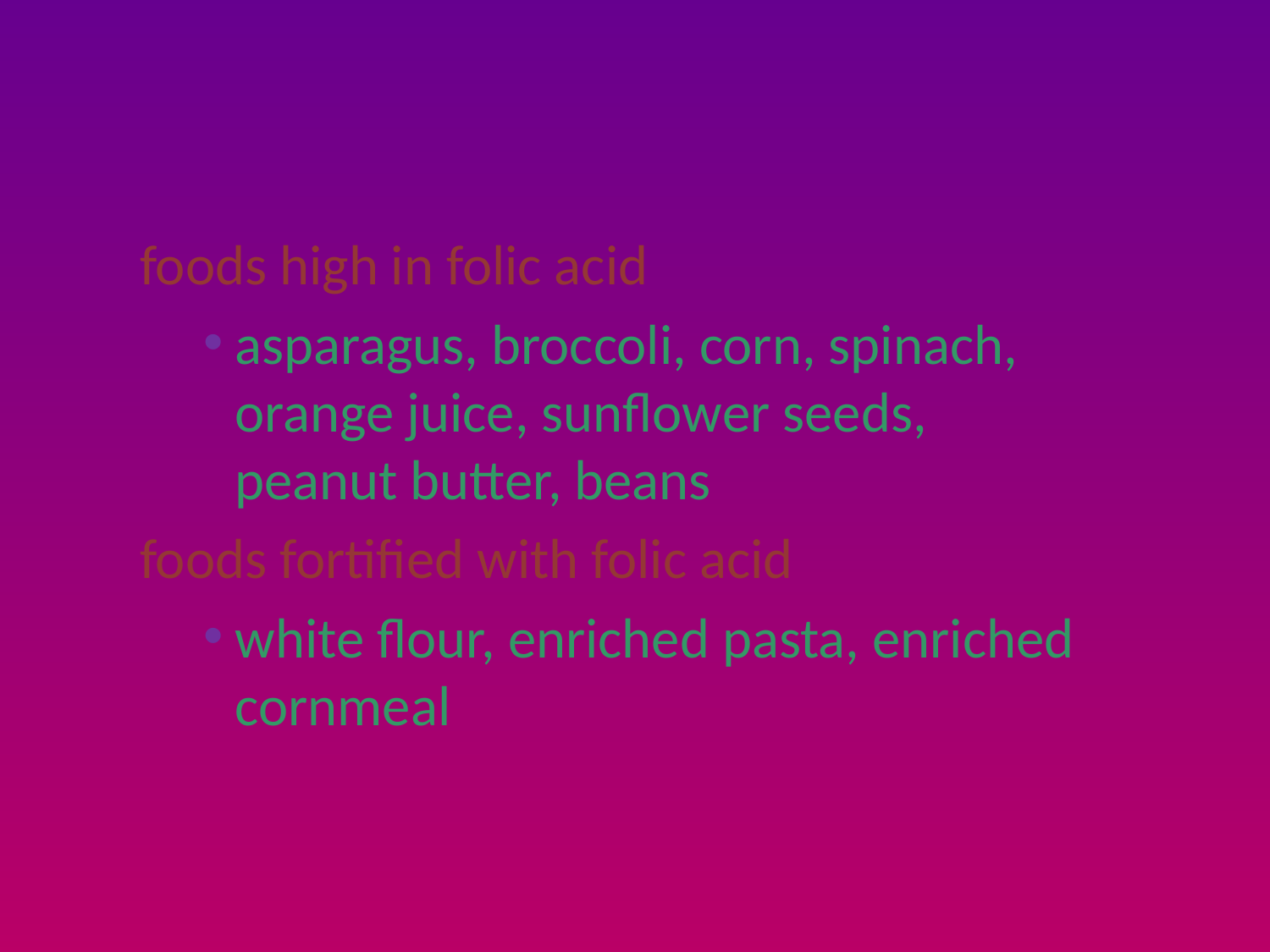

foods high in folic acid
asparagus, broccoli, corn, spinach,
orange juice, sunflower seeds,
peanut butter, beans
foods fortified with folic acid
white flour, enriched pasta, enriched cornmeal